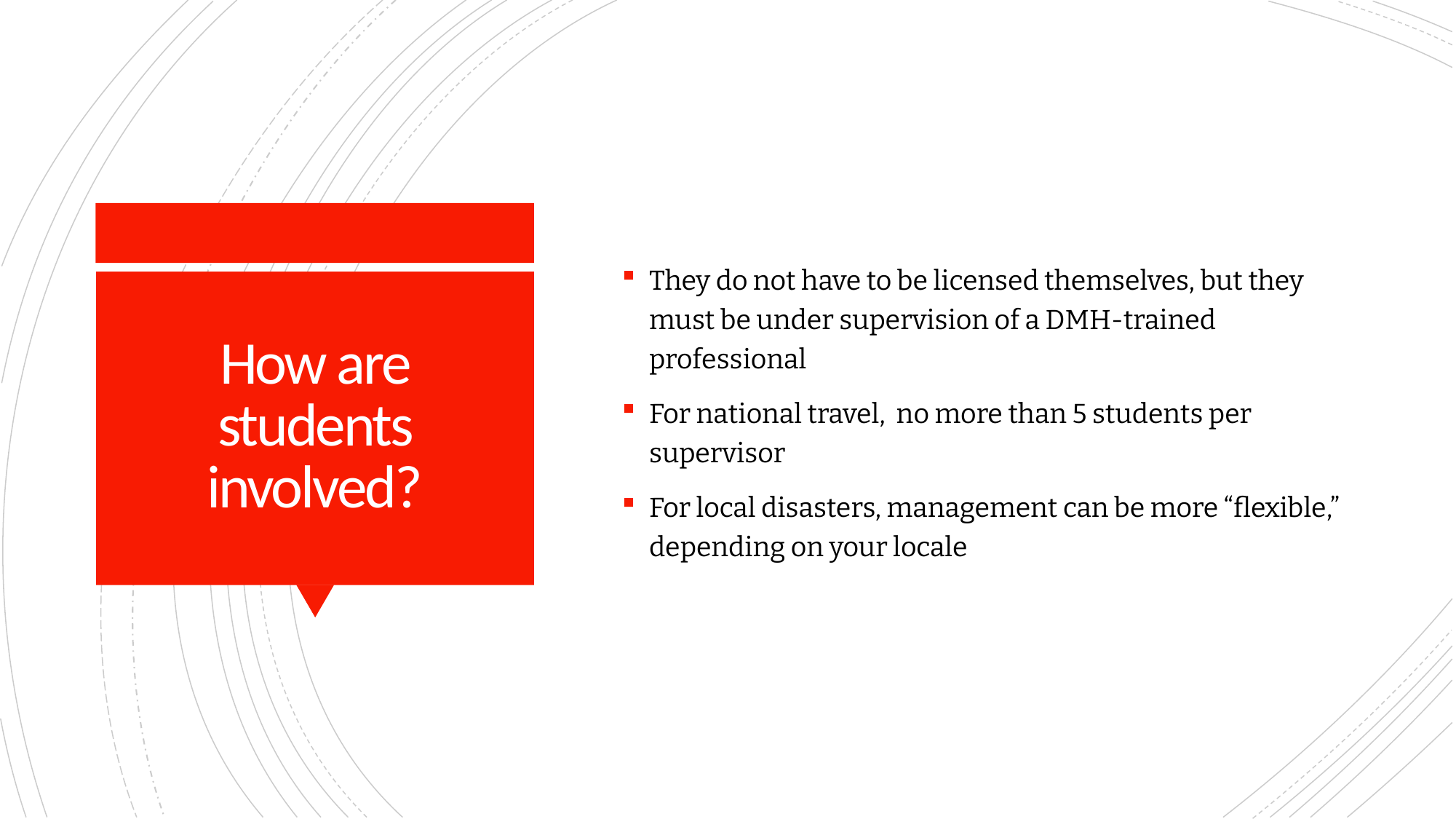

They do not have to be licensed themselves, but they must be under supervision of a DMH-trained professional
For national travel,  no more than 5 students per supervisor
For local disasters, management can be more “flexible,” depending on your locale
# How are students involved?